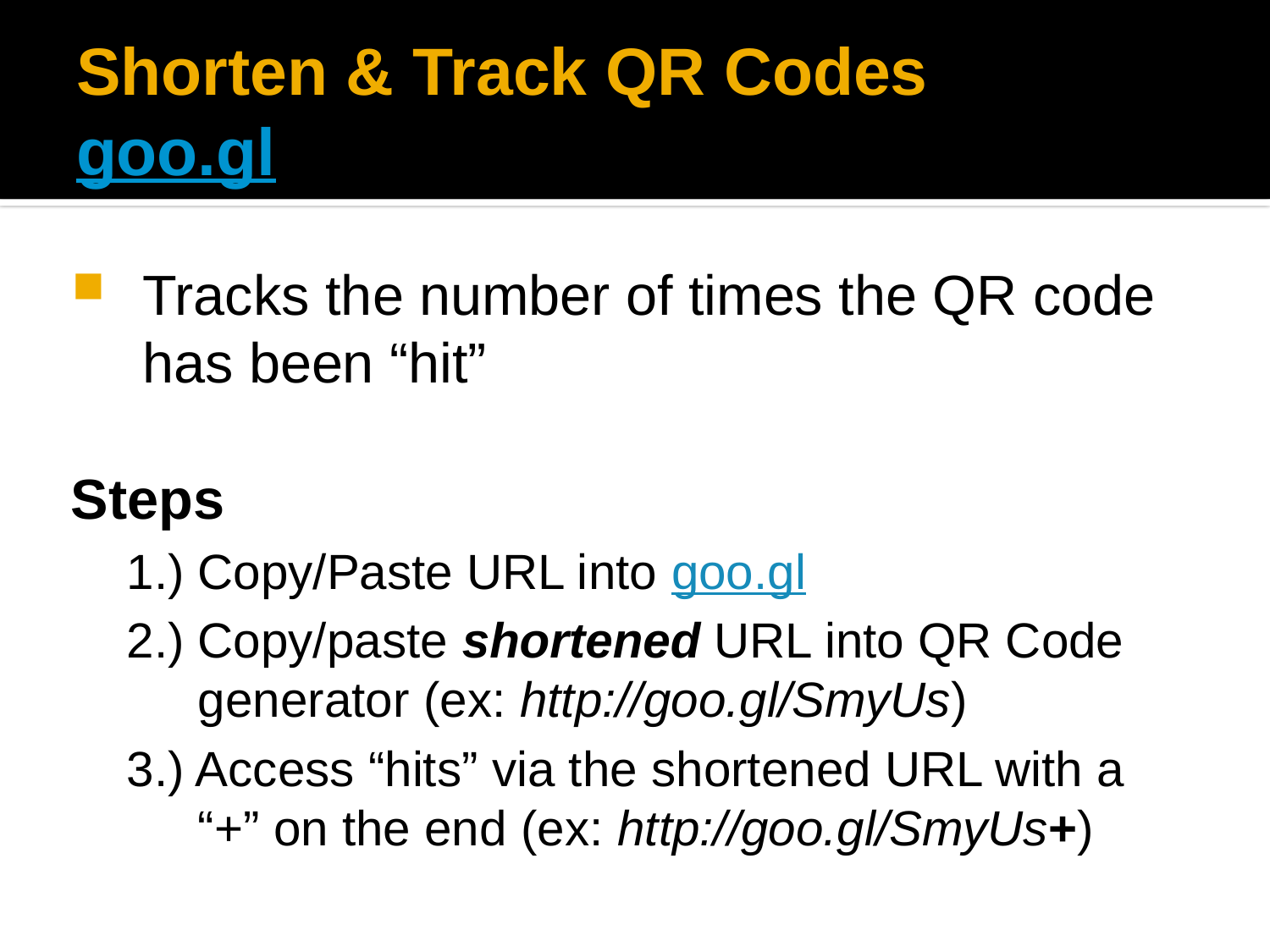

# Shorten & Track QR Codes goo.gl
Tracks the number of times the QR code has been “hit”

Steps
1.) Copy/Paste URL into goo.gl
2.) Copy/paste shortened URL into QR Code generator (ex: http://goo.gl/SmyUs)
3.) Access “hits” via the shortened URL with a “+” on the end (ex: http://goo.gl/SmyUs+)